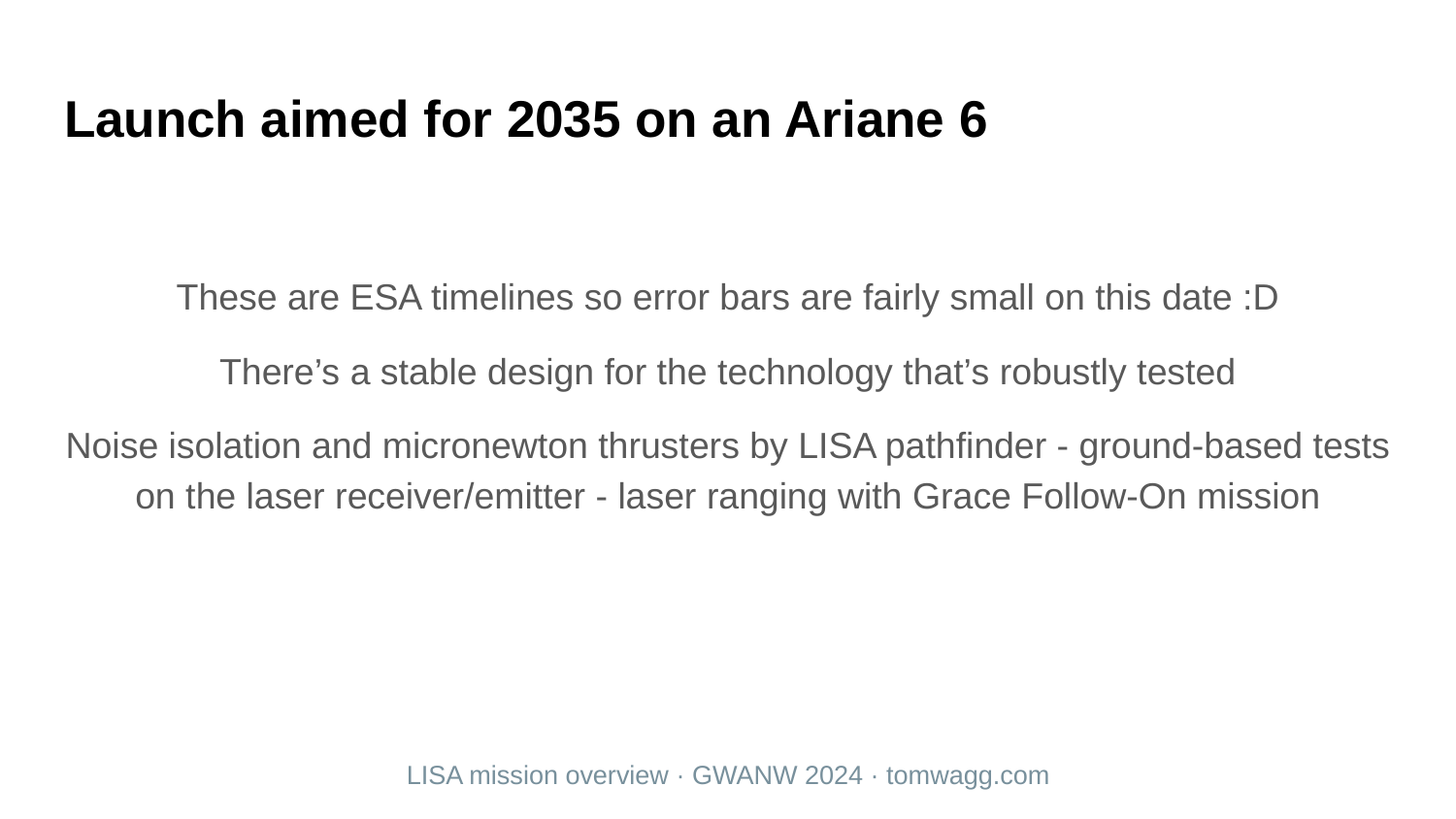

# Launch aimed for 2035 on an Ariane 6
These are ESA timelines so error bars are fairly small on this date :D
There’s a stable design for the technology that’s robustly tested
Noise isolation and micronewton thrusters by LISA pathfinder - ground-based tests on the laser receiver/emitter - laser ranging with Grace Follow-On mission